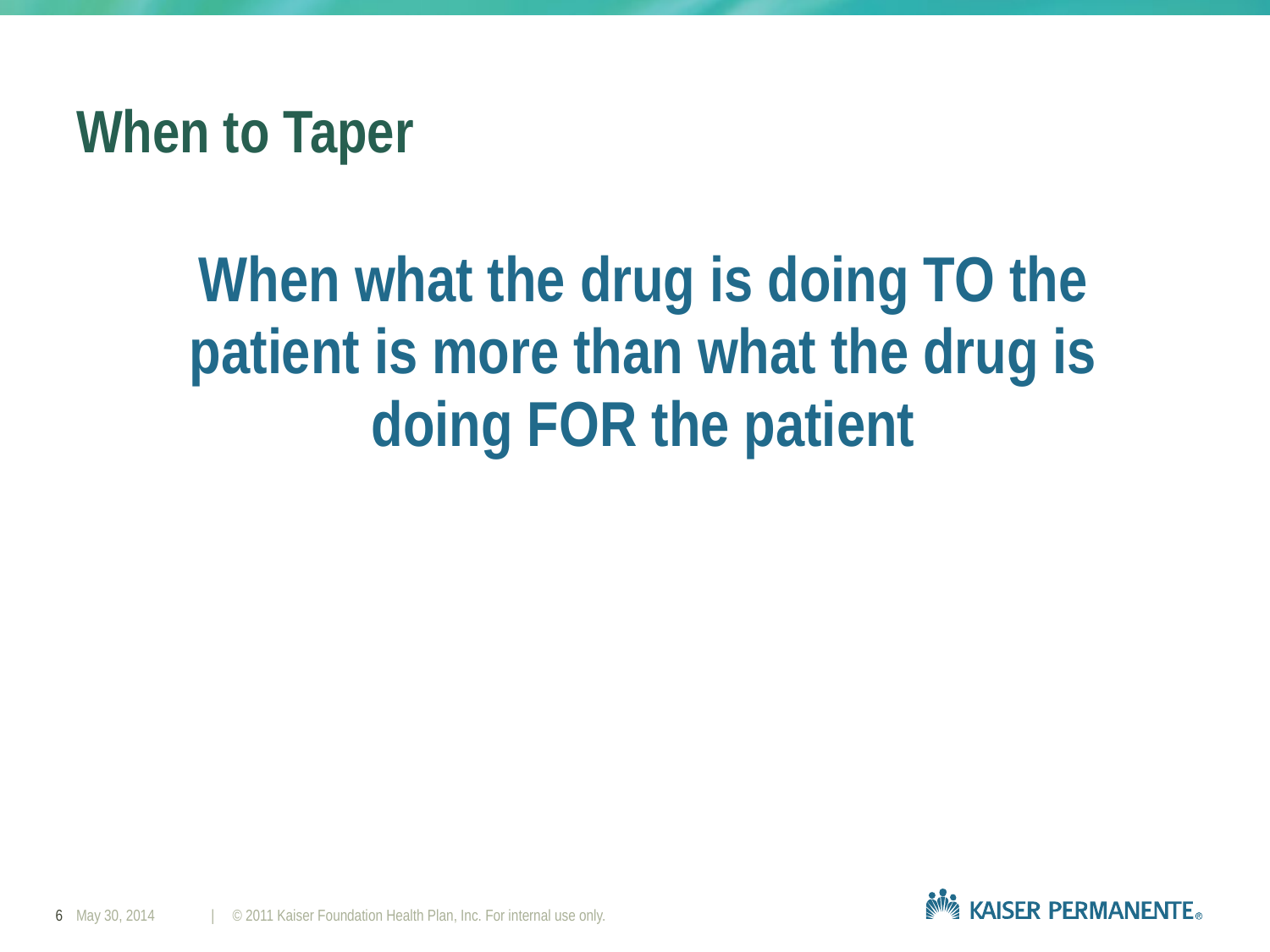

# When to Taper
When what the drug is doing TO the patient is more than what the drug is doing FOR the patient

6
May 30, 2014
|     © 2011 Kaiser Foundation Health Plan, Inc. For internal use only.